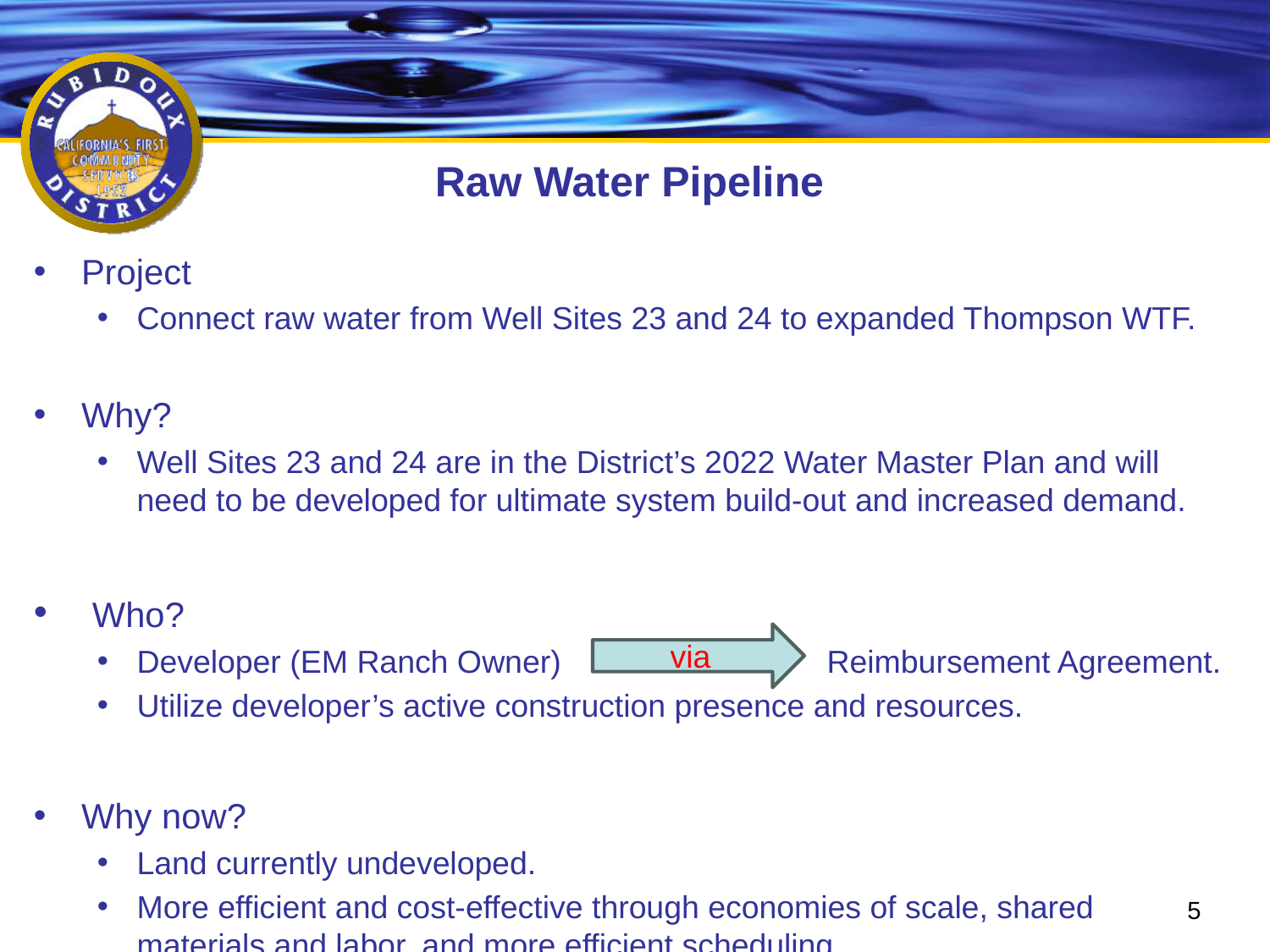

# Raw Water Pipeline
Project
Connect raw water from Well Sites 23 and 24 to expanded Thompson WTF.

Why?
Well Sites 23 and 24 are in the District’s 2022 Water Master Plan and will need to be developed for ultimate system build-out and increased demand.

 Who?
Developer (EM Ranch Owner)                              Reimbursement Agreement.
Utilize developer’s active construction presence and resources.

Why now?
Land currently undeveloped.
More efficient and cost-effective through economies of scale, shared materials and labor, and more efficient scheduling.

via
5